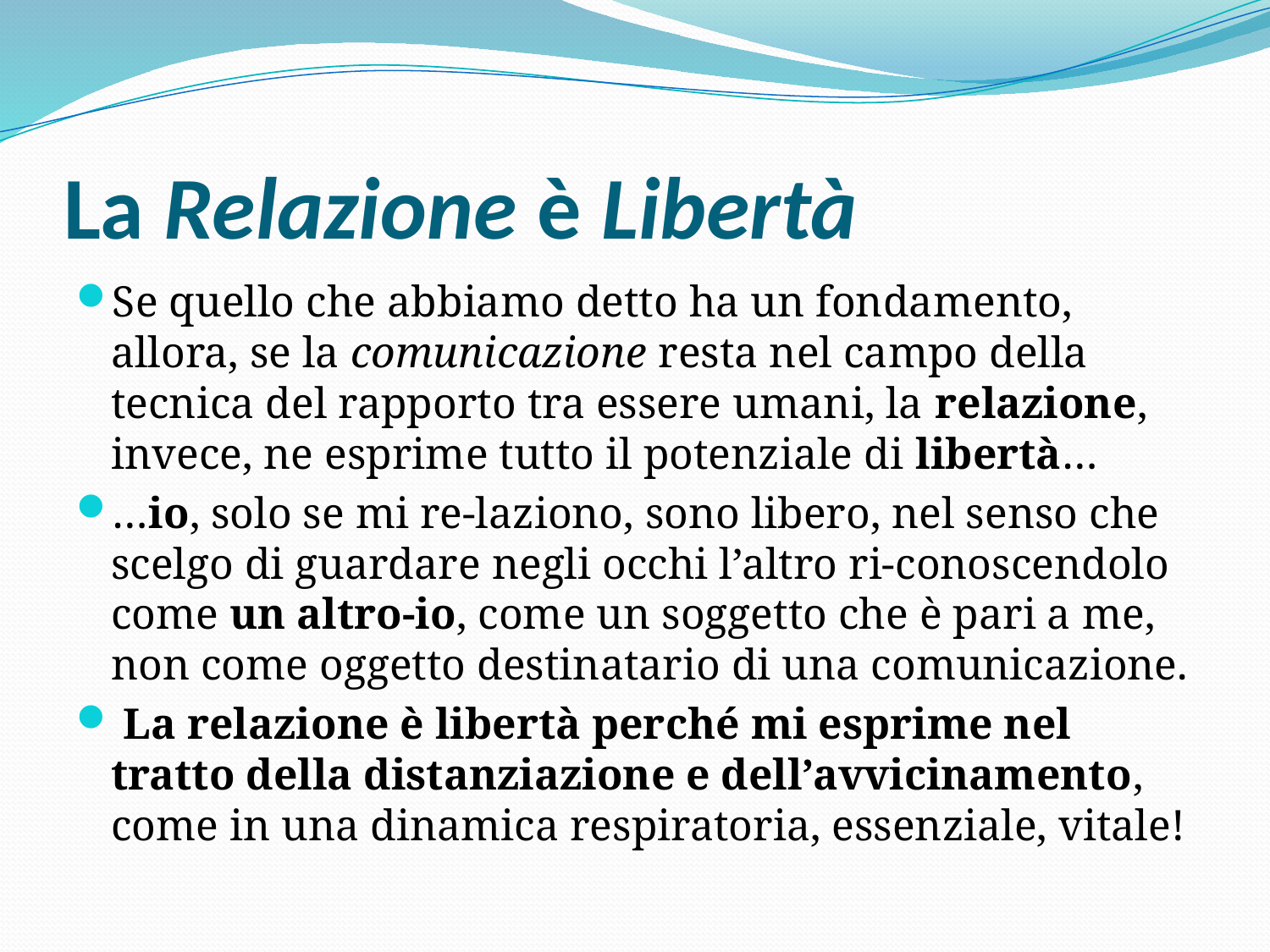

# La Relazione è Libertà
Se quello che abbiamo detto ha un fondamento, allora, se la comunicazione resta nel campo della tecnica del rapporto tra essere umani, la relazione, invece, ne esprime tutto il potenziale di libertà…
…io, solo se mi re-laziono, sono libero, nel senso che scelgo di guardare negli occhi l’altro ri-conoscendolo come un altro-io, come un soggetto che è pari a me, non come oggetto destinatario di una comunicazione.
 La relazione è libertà perché mi esprime nel tratto della distanziazione e dell’avvicinamento, come in una dinamica respiratoria, essenziale, vitale!